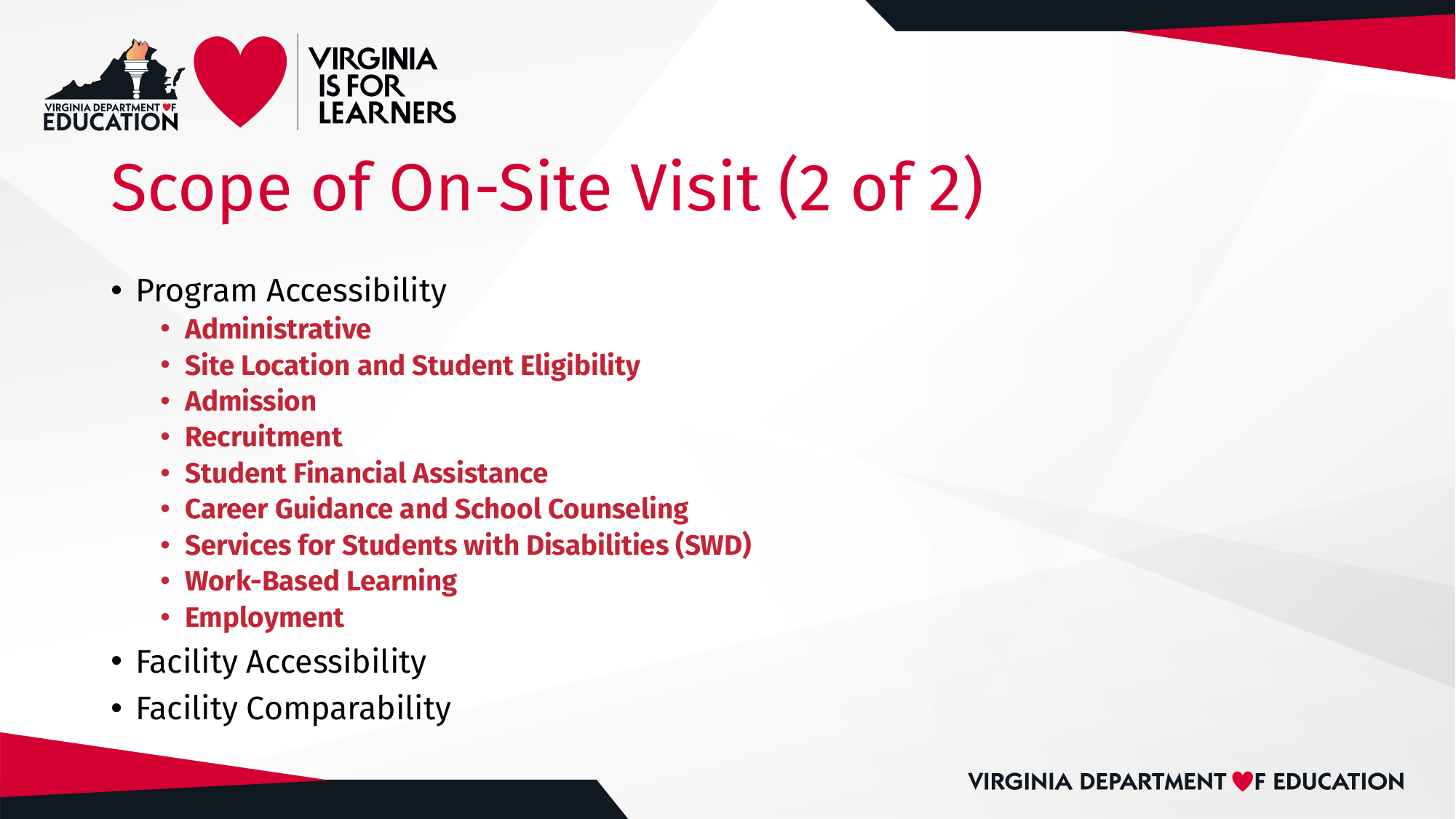

# Scope of On-Site Visit (2 of 2)
Program Accessibility
Administrative
Site Location and Student Eligibility
Admission
Recruitment
Student Financial Assistance
Career Guidance and School Counseling
Services for Students with Disabilities (SWD)
Work-Based Learning
Employment
Facility Accessibility
Facility Comparability